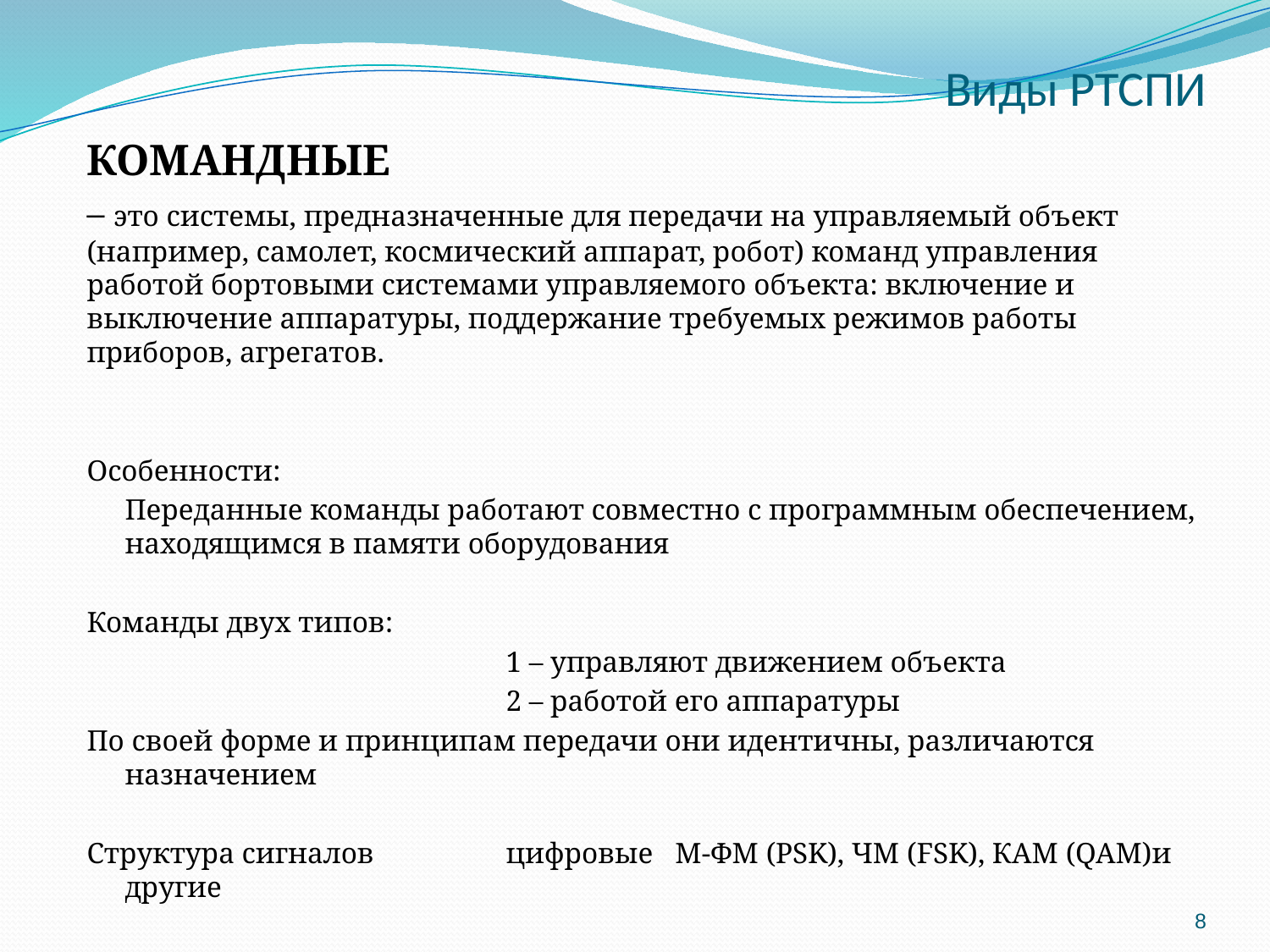

# Виды РТСПИ
КОМАНДНЫЕ
– это системы, предназначенные для передачи на управляемый объект (например, самолет, космический аппарат, робот) команд управления работой бортовыми системами управляемого объекта: включение и выключение аппаратуры, поддержание требуемых режимов работы приборов, агрегатов.

Особенности:
	Переданные команды работают совместно с программным обеспечением, находящимся в памяти оборудования

Команды двух типов:
				1 – управляют движением объекта
				2 – работой его аппаратуры
По своей форме и принципам передачи они идентичны, различаются назначением

Структура сигналов 	цифровые   М-ФМ (PSK), ЧМ (FSK), КАМ (QAM)и другие

8